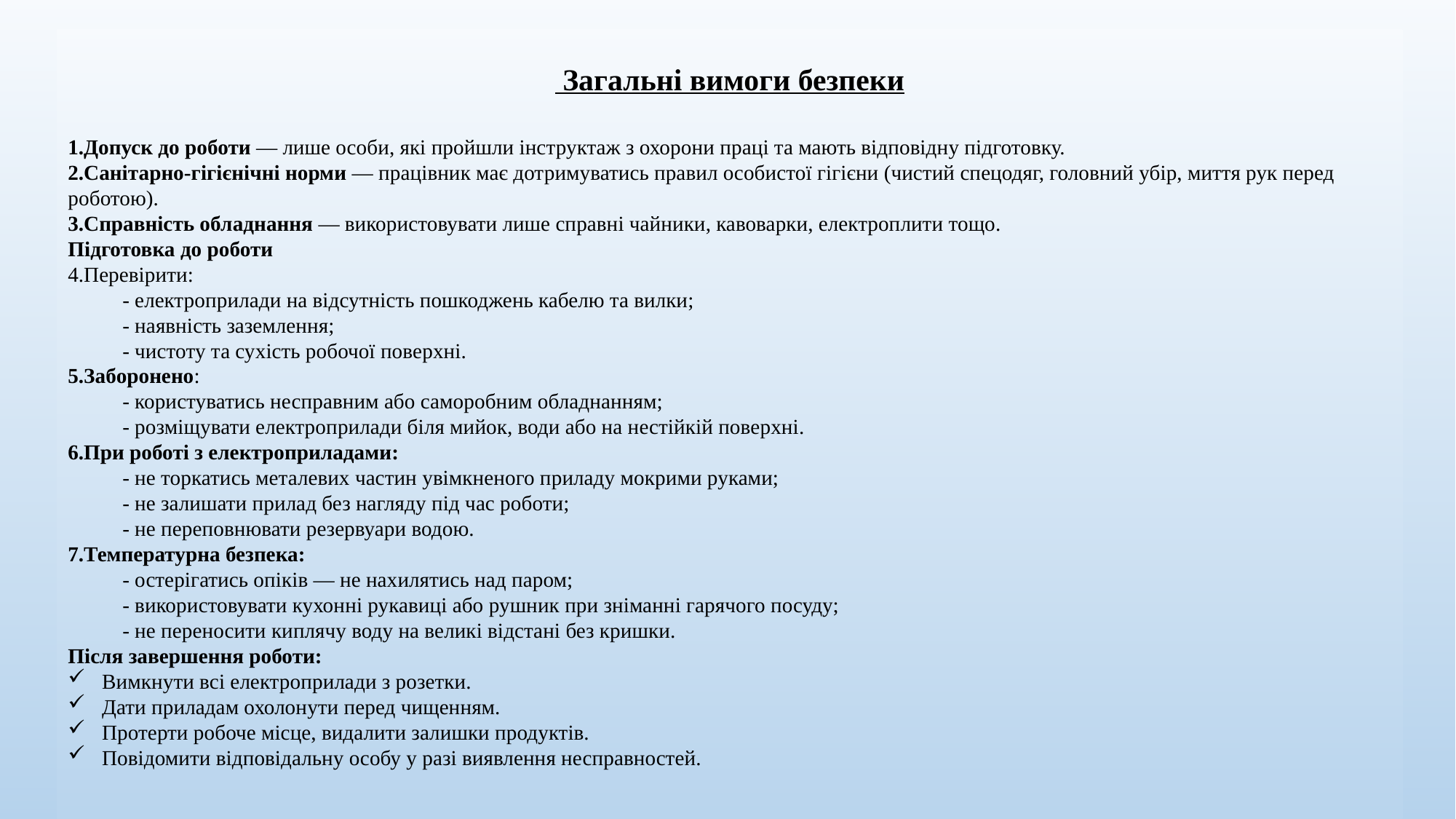

Загальні вимоги безпеки

Допуск до роботи — лише особи, які пройшли інструктаж з охорони праці та мають відповідну підготовку.
Санітарно-гігієнічні норми — працівник має дотримуватись правил особистої гігієни (чистий спецодяг, головний убір, миття рук перед роботою).
Справність обладнання — використовувати лише справні чайники, кавоварки, електроплити тощо.
Підготовка до роботи
Перевірити:
- електроприлади на відсутність пошкоджень кабелю та вилки;
- наявність заземлення;
- чистоту та сухість робочої поверхні.
Заборонено:
- користуватись несправним або саморобним обладнанням;
- розміщувати електроприлади біля мийок, води або на нестійкій поверхні.
При роботі з електроприладами:
- не торкатись металевих частин увімкненого приладу мокрими руками;
- не залишати прилад без нагляду під час роботи;
- не переповнювати резервуари водою.
Температурна безпека:
- остерігатись опіків — не нахилятись над паром;
- використовувати кухонні рукавиці або рушник при зніманні гарячого посуду;
- не переносити киплячу воду на великі відстані без кришки.
Після завершення роботи:
Вимкнути всі електроприлади з розетки.
Дати приладам охолонути перед чищенням.
Протерти робоче місце, видалити залишки продуктів.
Повідомити відповідальну особу у разі виявлення несправностей.